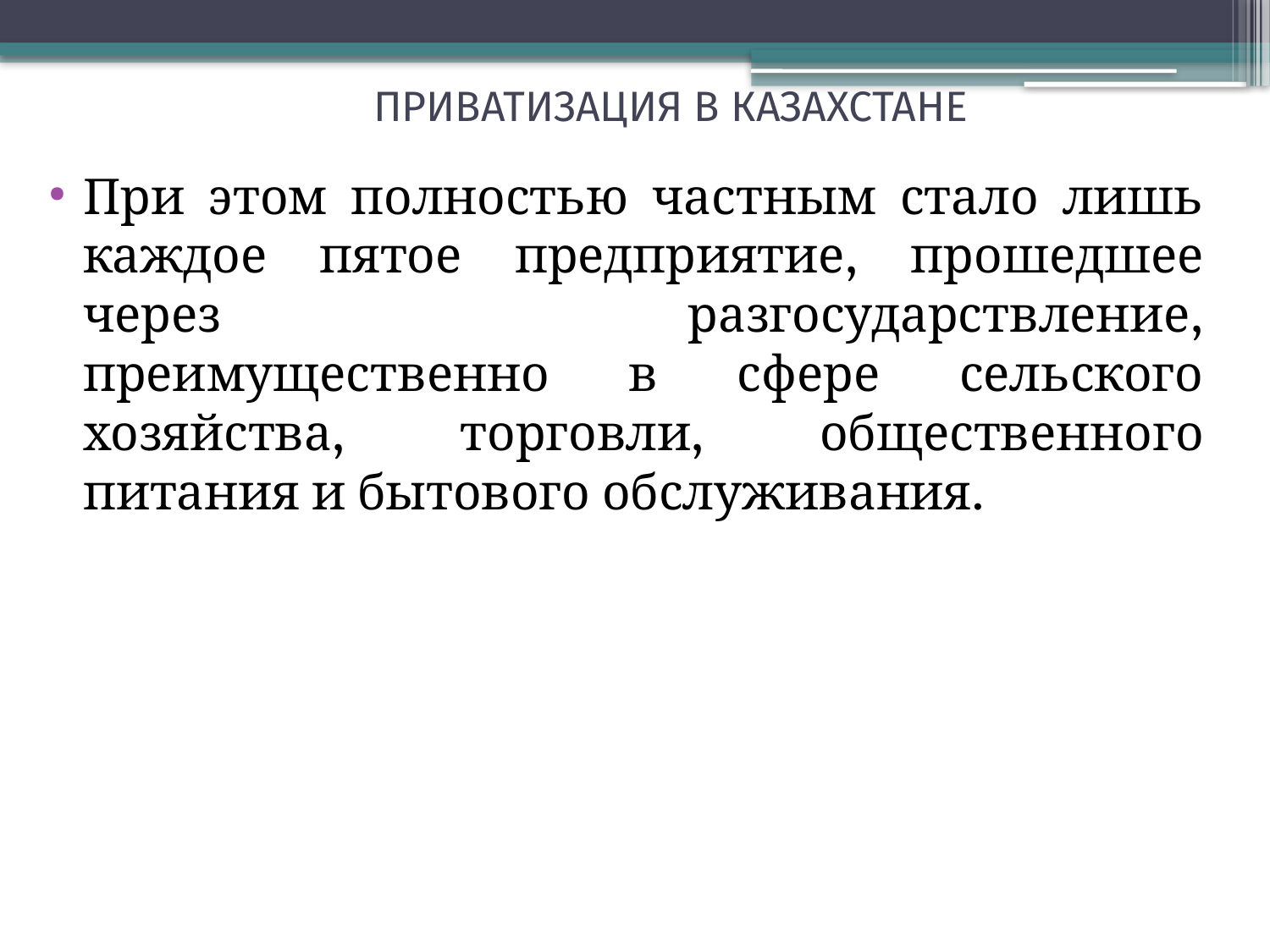

# ПРИВАТИЗАЦИЯ В КАЗАХСТАНЕ
При этом полностью частным стало лишь каждое пятое предприятие, прошедшее через разгосударствление, преимущественно в сфере сельского хозяйства, торговли, общественного питания и бытового обслуживания.